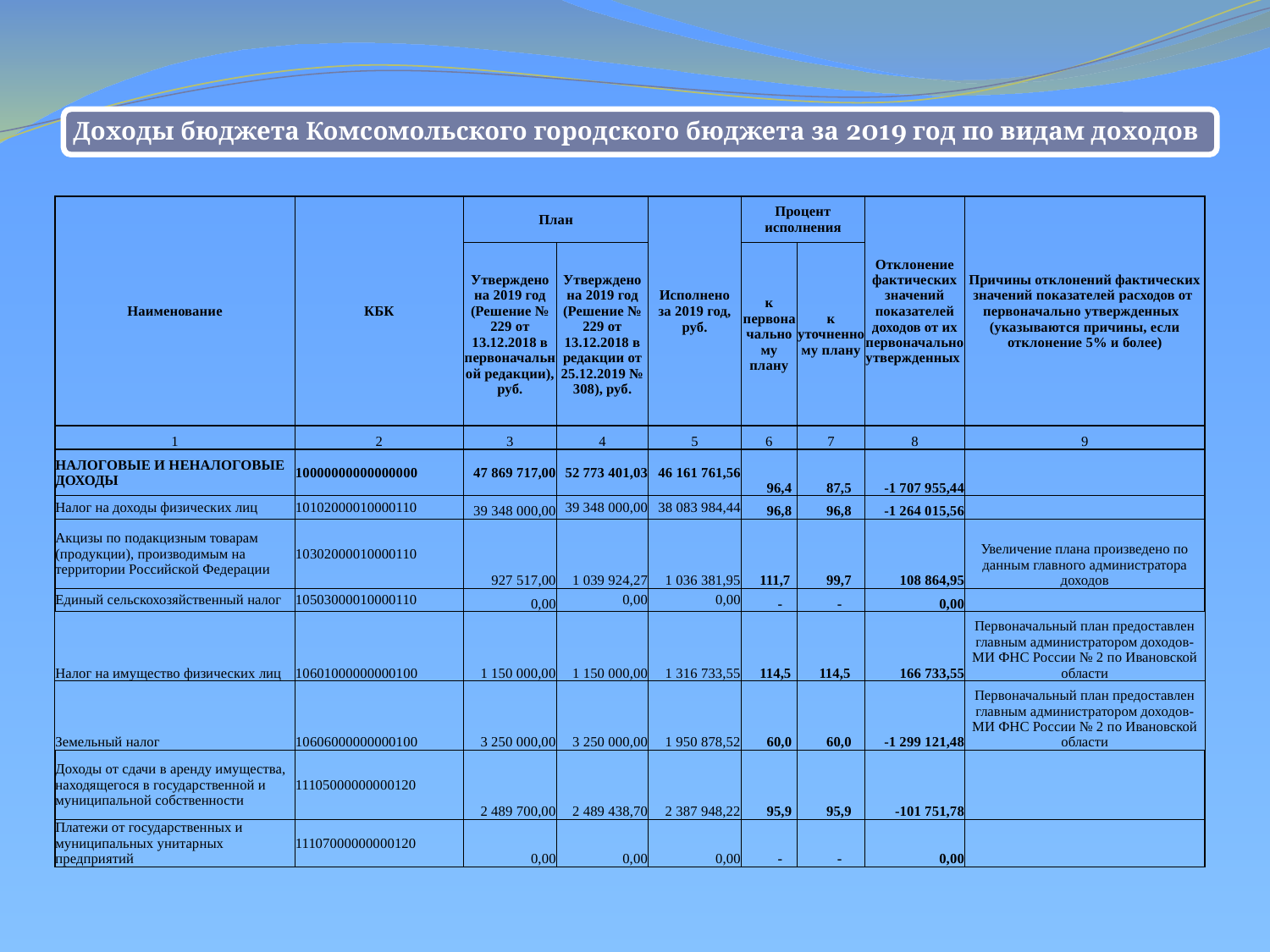

Доходы бюджета Комсомольского городского бюджета за 2019 год по видам доходов
| Наименование | КБК | План |  | Исполнено за 2019 год, руб. | Процент исполнения |  | Отклонение фактических значений показателей доходов от их первоначально утвержденных | Причины отклонений фактических значений показателей расходов от первоначально утвержденных (указываются причины, если отклонение 5% и более) |
| --- | --- | --- | --- | --- | --- | --- | --- | --- |
|  |  | Утверждено на 2019 год (Решение № 229 от 13.12.2018 в первоначальной редакции), руб. | Утверждено на 2019 год (Решение № 229 от 13.12.2018 в редакции от 25.12.2019 № 308), руб. |  | к первоначальному плану | к уточненному плану |  |  |
| 1 | 2 | 3 | 4 | 5 | 6 | 7 | 8 | 9 |
| НАЛОГОВЫЕ И НЕНАЛОГОВЫЕ ДОХОДЫ | 10000000000000000 | 47 869 717,00 | 52 773 401,03 | 46 161 761,56 | 96,4 | 87,5 | -1 707 955,44 |  |
| Налог на доходы физических лиц | 10102000010000110 | 39 348 000,00 | 39 348 000,00 | 38 083 984,44 | 96,8 | 96,8 | -1 264 015,56 |  |
| Акцизы по подакцизным товарам (продукции), производимым на территории Российской Федерации | 10302000010000110 | 927 517,00 | 1 039 924,27 | 1 036 381,95 | 111,7 | 99,7 | 108 864,95 | Увеличение плана произведено по данным главного администратора доходов |
| Единый сельскохозяйственный налог | 10503000010000110 | 0,00 | 0,00 | 0,00 | - | - | 0,00 |  |
| Налог на имущество физических лиц | 10601000000000100 | 1 150 000,00 | 1 150 000,00 | 1 316 733,55 | 114,5 | 114,5 | 166 733,55 | Первоначальный план предоставлен главным администратором доходов-МИ ФНС России № 2 по Ивановской области |
| Земельный налог | 10606000000000100 | 3 250 000,00 | 3 250 000,00 | 1 950 878,52 | 60,0 | 60,0 | -1 299 121,48 | Первоначальный план предоставлен главным администратором доходов-МИ ФНС России № 2 по Ивановской области |
| Доходы от сдачи в аренду имущества, находящегося в государственной и муниципальной собственности | 11105000000000120 | 2 489 700,00 | 2 489 438,70 | 2 387 948,22 | 95,9 | 95,9 | -101 751,78 |  |
| Платежи от государственных и муниципальных унитарных предприятий | 11107000000000120 | 0,00 | 0,00 | 0,00 | - | - | 0,00 |  |